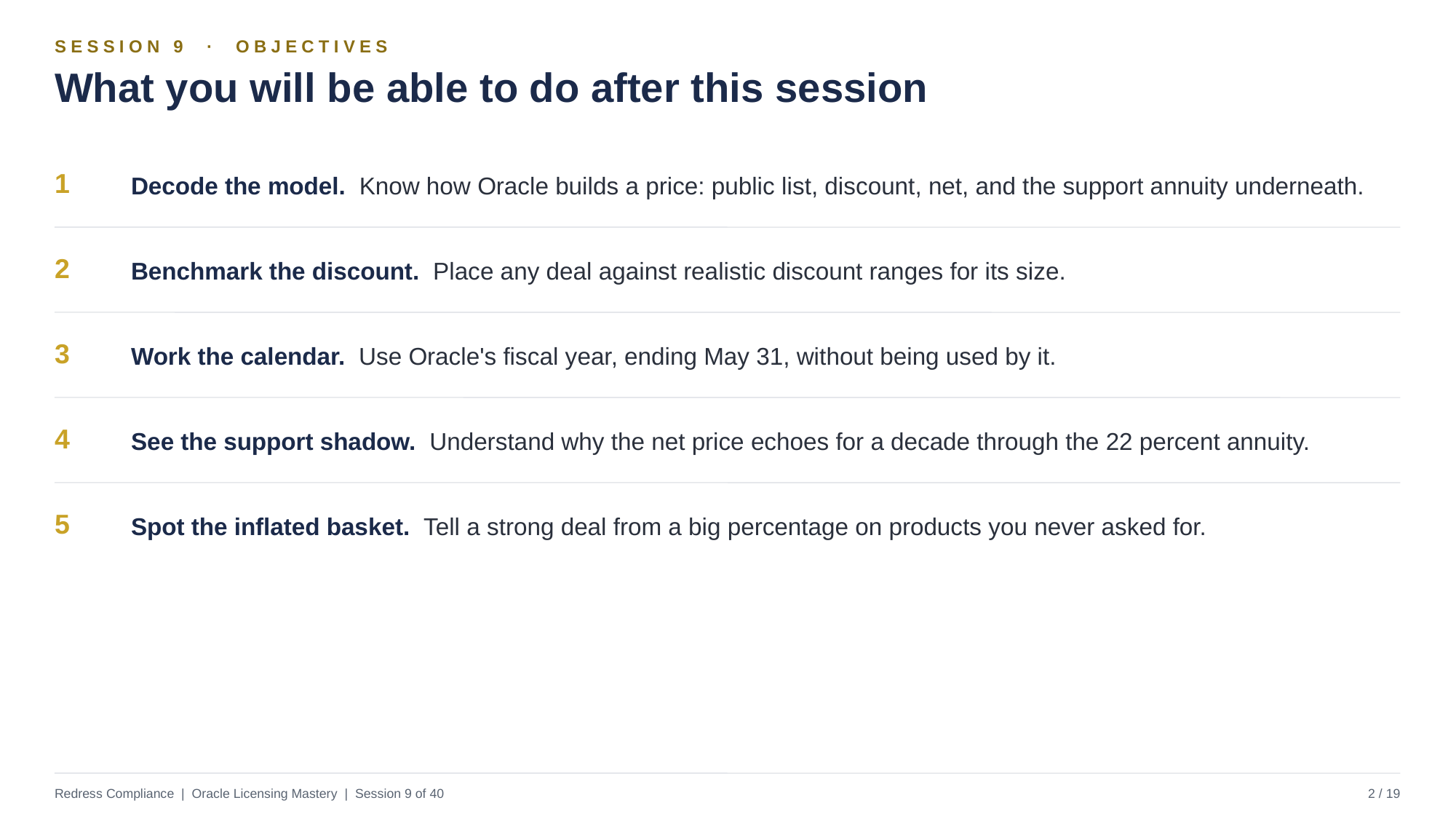

SESSION 9  ·  OBJECTIVES
What you will be able to do after this session
Decode the model.  Know how Oracle builds a price: public list, discount, net, and the support annuity underneath.
1

Benchmark the discount.  Place any deal against realistic discount ranges for its size.
2

Work the calendar.  Use Oracle's fiscal year, ending May 31, without being used by it.
3

See the support shadow.  Understand why the net price echoes for a decade through the 22 percent annuity.
4

Spot the inflated basket.  Tell a strong deal from a big percentage on products you never asked for.
5

Redress Compliance  |  Oracle Licensing Mastery  |  Session 9 of 40
2 / 19